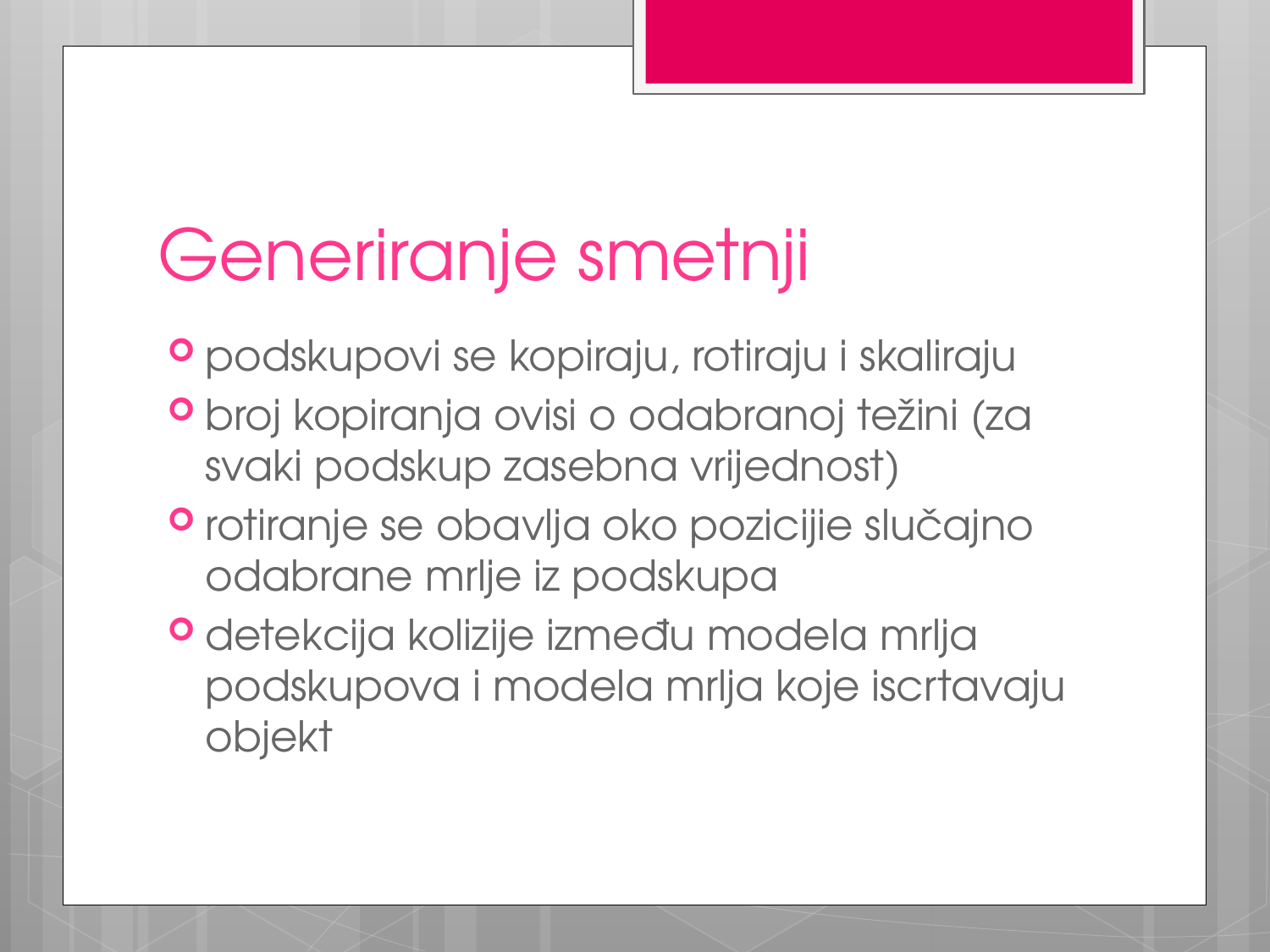

# Generiranje smetnji
podskupovi se kopiraju, rotiraju i skaliraju
broj kopiranja ovisi o odabranoj težini (za svaki podskup zasebna vrijednost)
rotiranje se obavlja oko pozicijie slučajno odabrane mrlje iz podskupa
detekcija kolizije između modela mrlja podskupova i modela mrlja koje iscrtavaju objekt